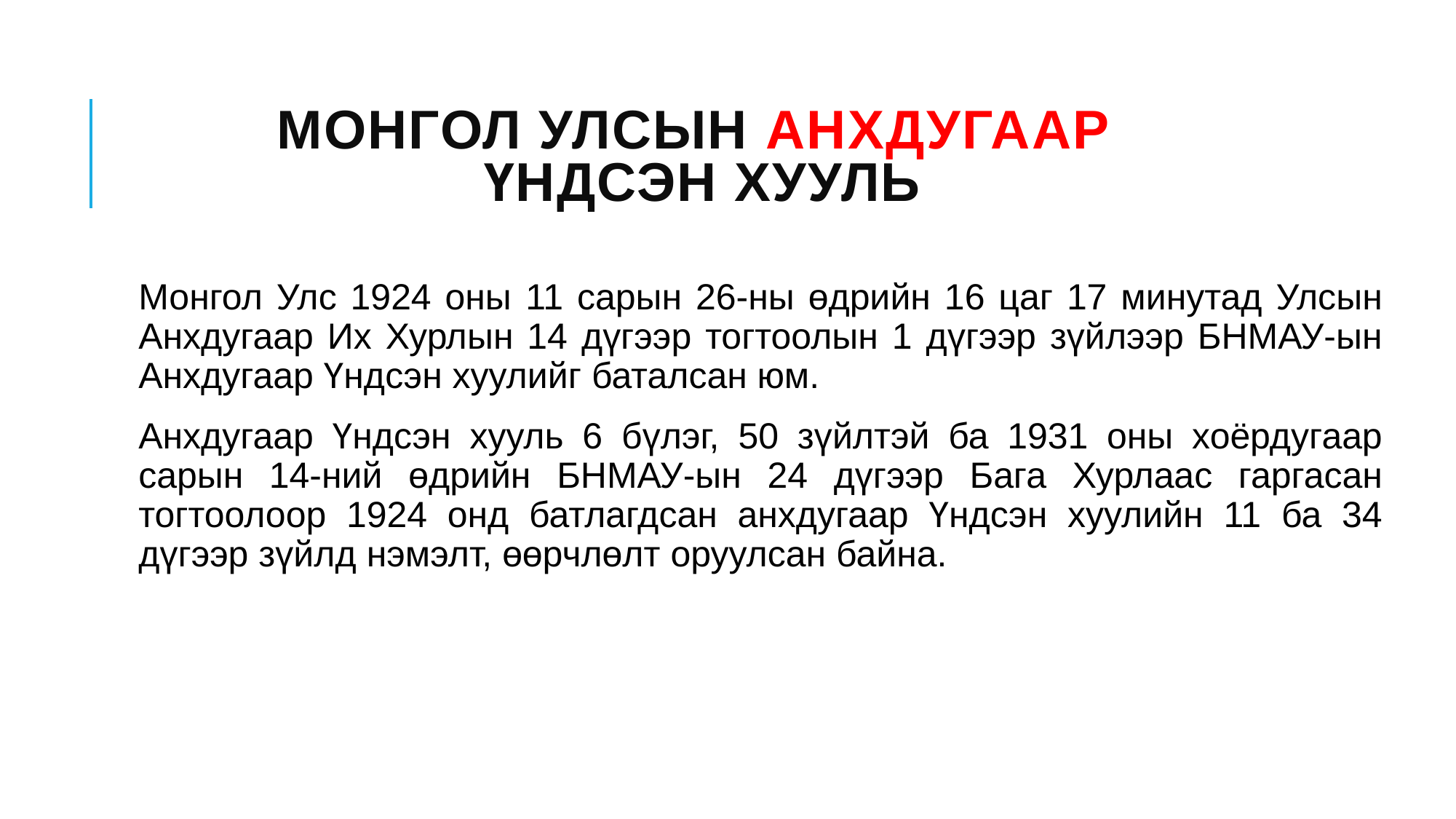

# Монгол Улсын анхдугаар Үндсэн хууль
Монгол Улс 1924 оны 11 сарын 26-ны өдрийн 16 цаг 17 минутад Улсын Анхдугаар Их Хурлын 14 дүгээр тогтоолын 1 дүгээр зүйлээр БНМАУ-ын Анхдугаар Үндсэн хуулийг баталсан юм.
Анхдугаар Үндсэн хууль 6 бүлэг, 50 зүйлтэй ба 1931 оны хоёрдугаар сарын 14-ний өдрийн БНМАУ-ын 24 дүгээр Бага Хурлаас гаргасан тогтоолоор 1924 онд батлагдсан анхдугаар Үндсэн хуулийн 11 ба 34 дүгээр зүйлд нэмэлт, өөрчлөлт оруулсан байна.